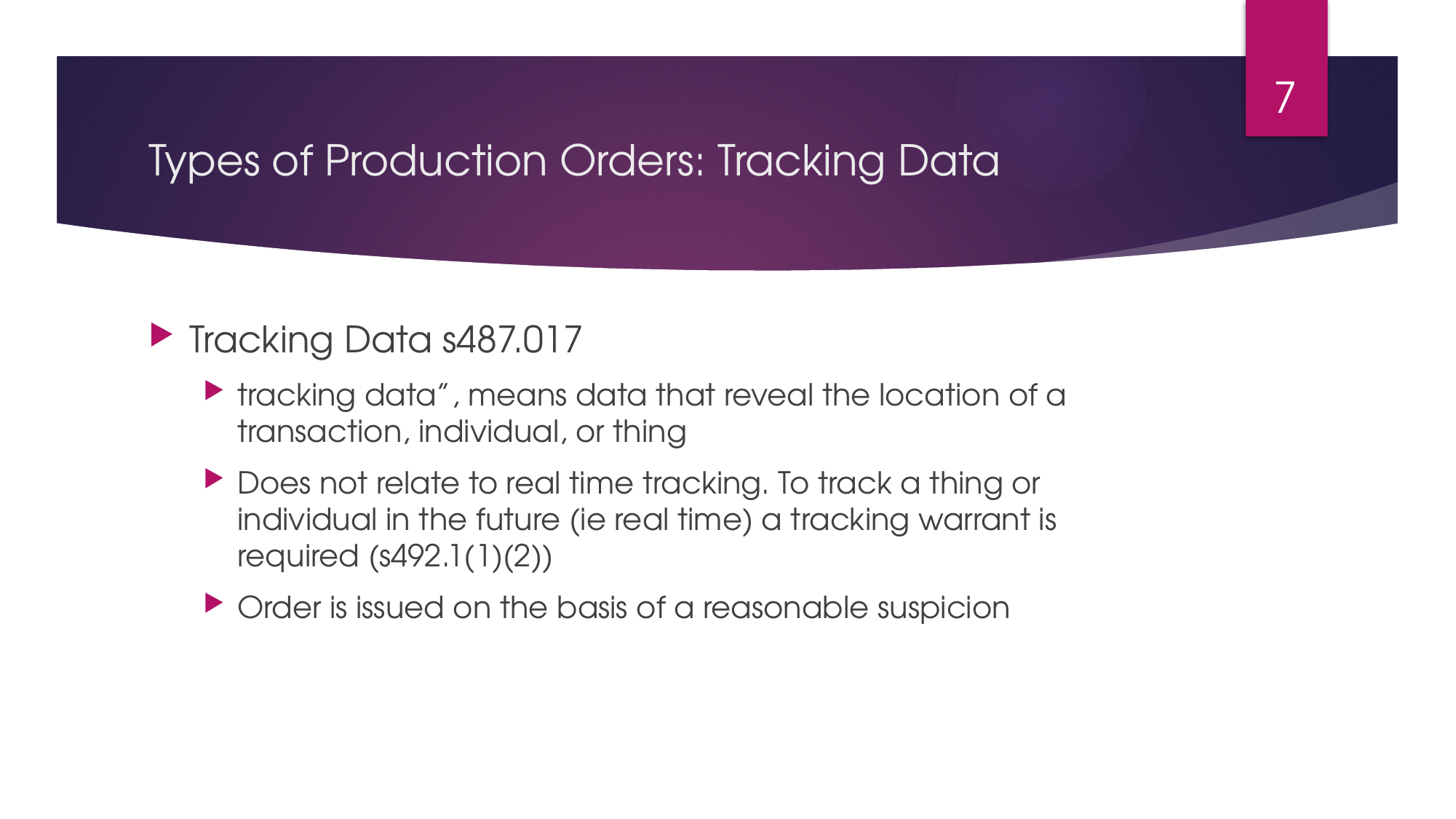

7
# Types of Production Orders: Tracking Data
Tracking Data s487.017
tracking data”, means data that reveal the location of a transaction, individual, or thing
Does not relate to real time tracking. To track a thing or individual in the future (ie real time) a tracking warrant is required (s492.1(1)(2))
Order is issued on the basis of a reasonable suspicion